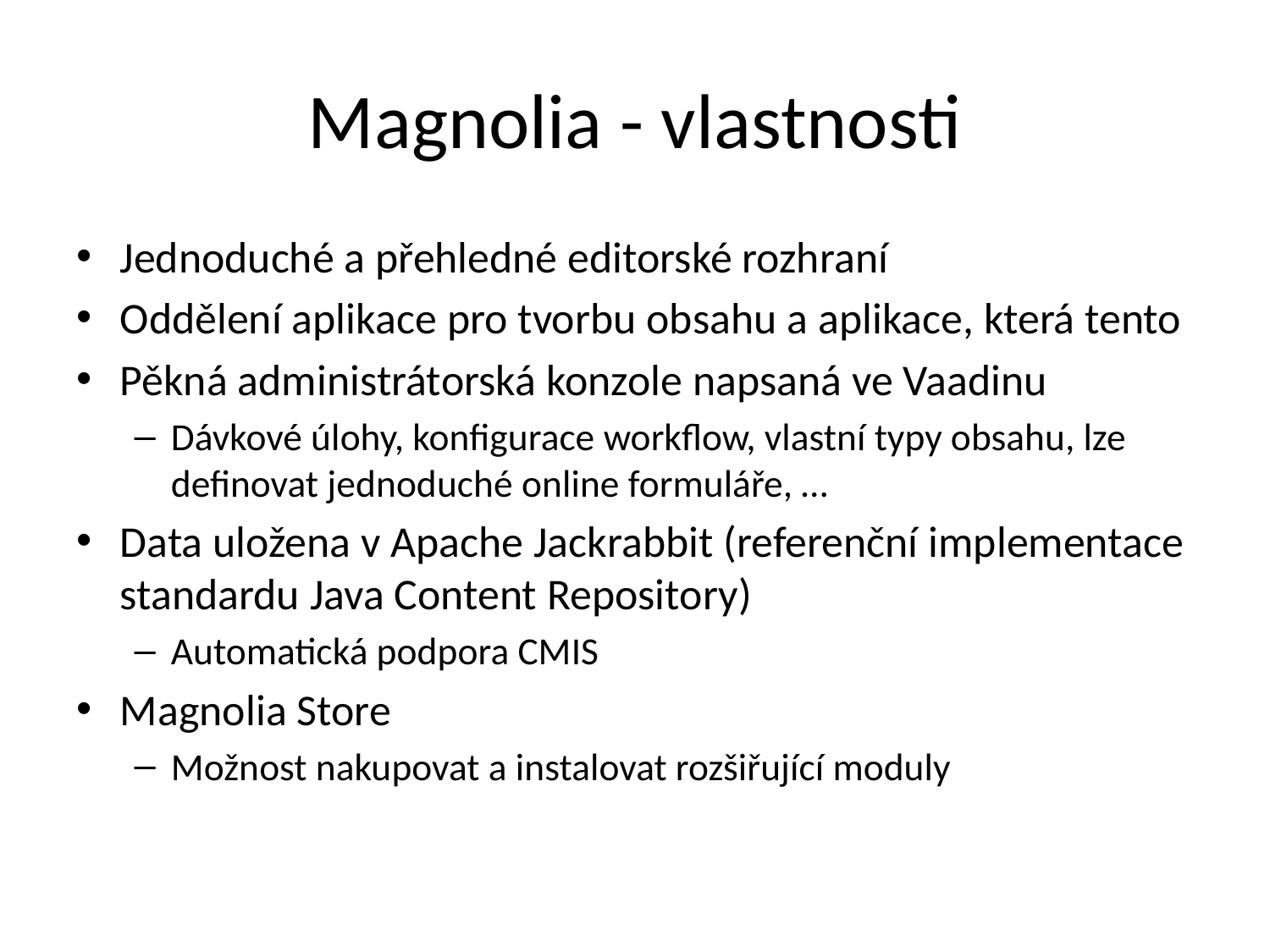

# Magnolia - vlastnosti
Jednoduché a přehledné editorské rozhraní
Oddělení aplikace pro tvorbu obsahu a aplikace, která tento
Pěkná administrátorská konzole napsaná ve Vaadinu
Dávkové úlohy, konfigurace workflow, vlastní typy obsahu, lze definovat jednoduché online formuláře, …
Data uložena v Apache Jackrabbit (referenční implementace standardu Java Content Repository)
Automatická podpora CMIS
Magnolia Store
Možnost nakupovat a instalovat rozšiřující moduly